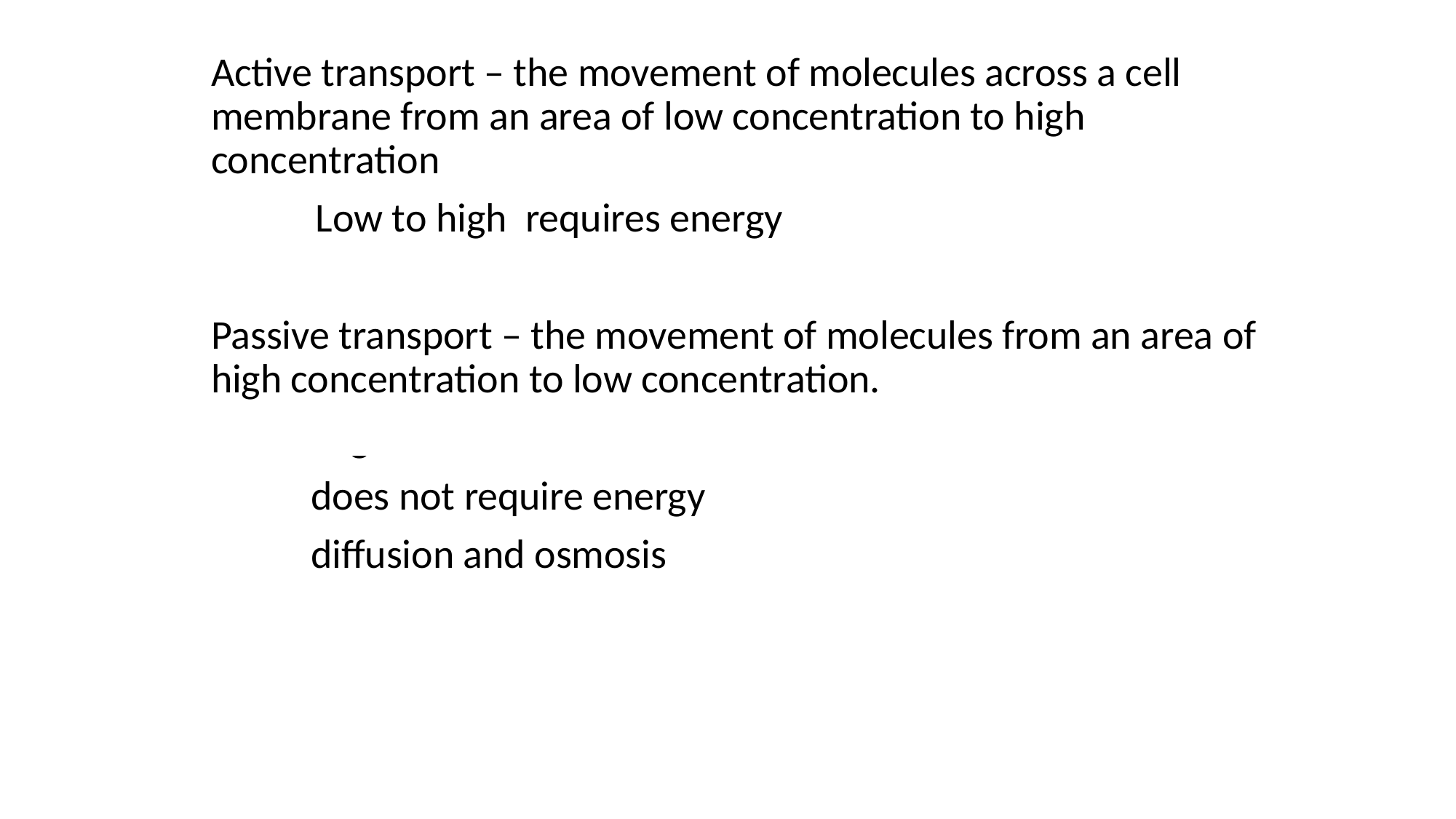

Active transport – the movement of molecules across a cell membrane from an area of low concentration to high concentration
	Low to high	requires energy

Passive transport – the movement of molecules from an area of high concentration to low concentration.
	High – low
           does not require energy
           diffusion and osmosis